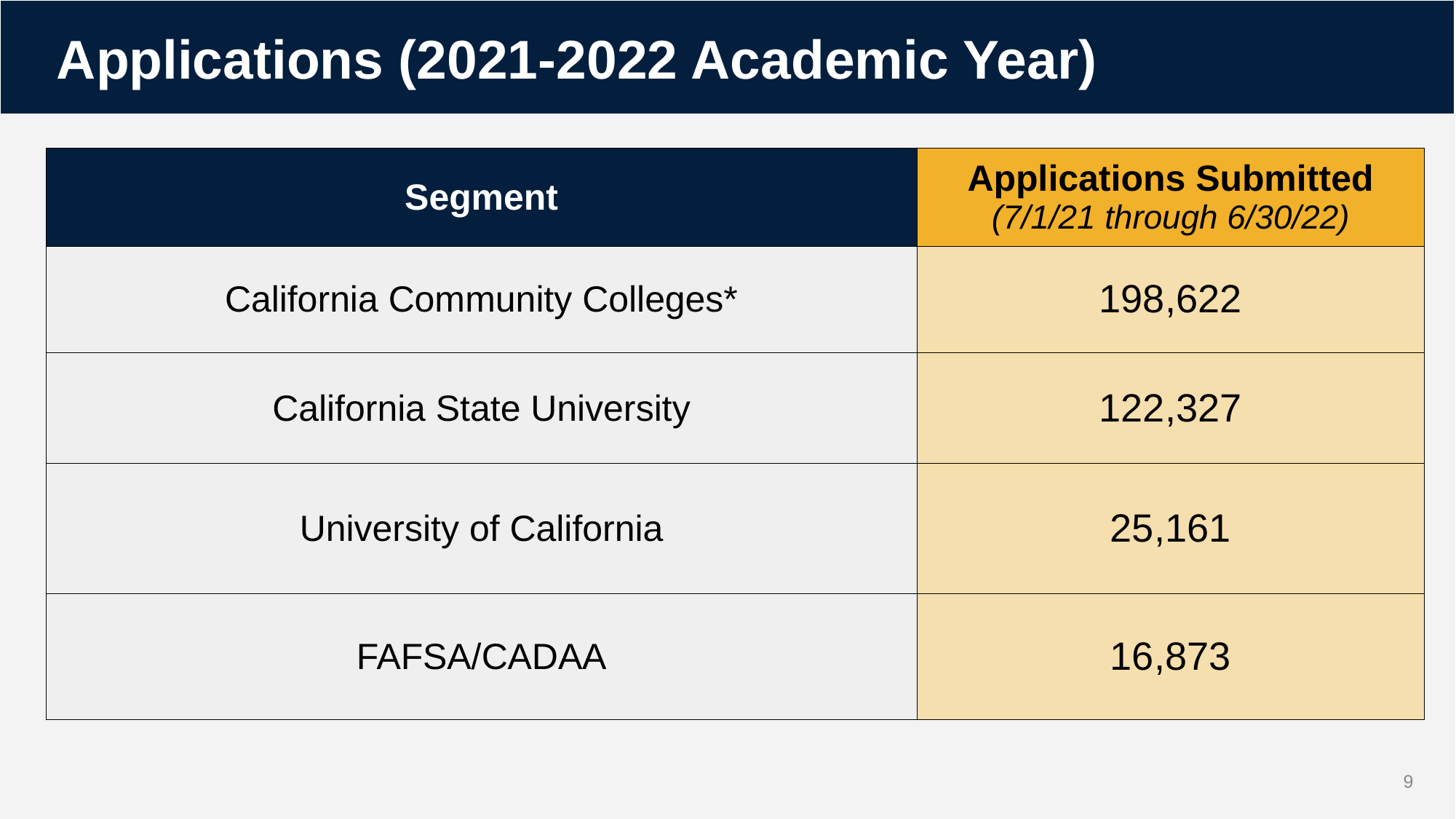

# Applications (2021-2022 Academic Year)

| Segment | Applications Submitted (7/1/21 through 6/30/22) |
| --- | --- |
| California Community Colleges\* | 198,622 |
| California State University | 122,327 |
| University of California | 25,161 |
| FAFSA/CADAA | 16,873 |
9